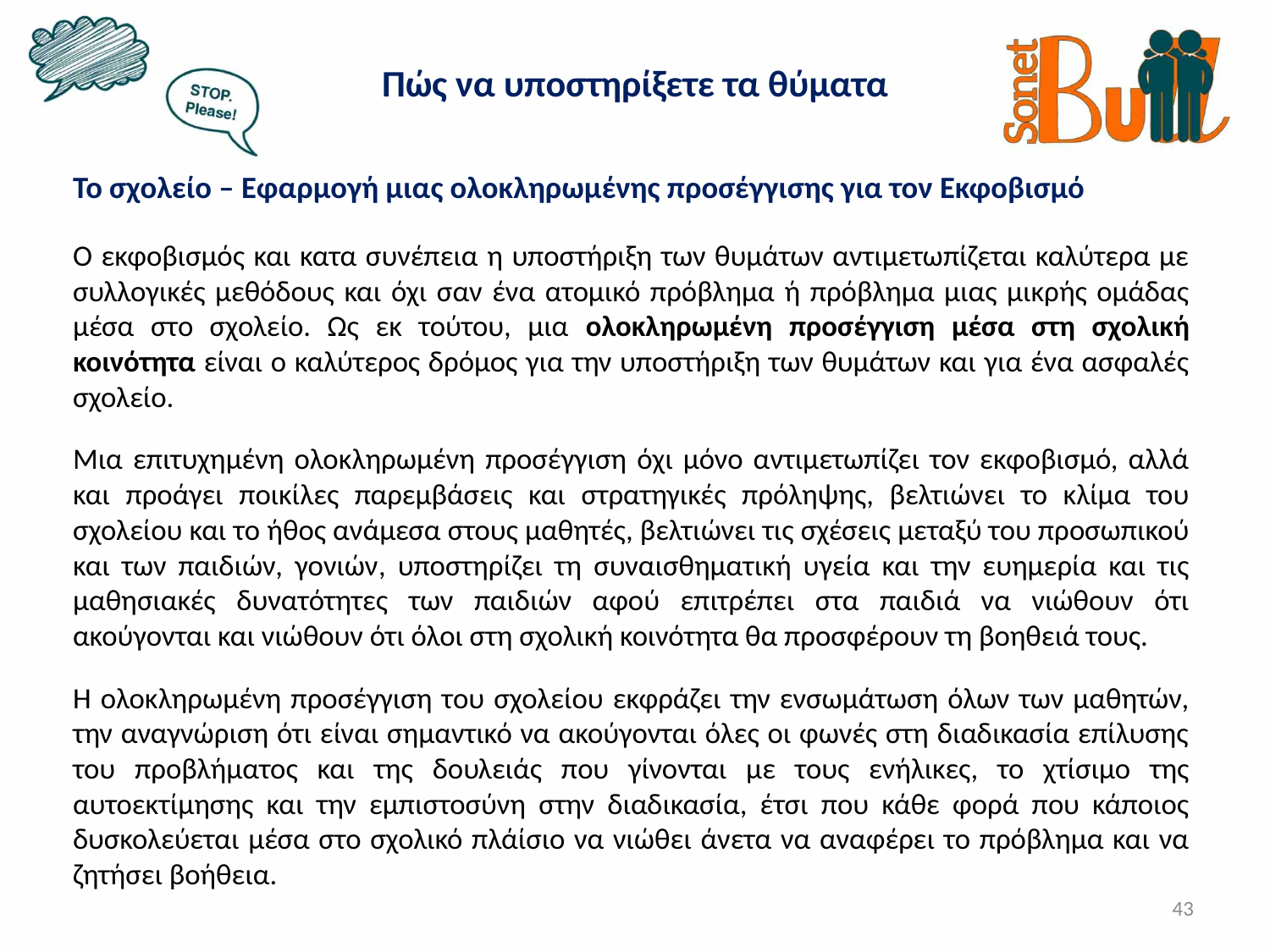

# Πώς να υποστηρίξετε τα θύματα
Το σχολείο – Εφαρμογή μιας ολοκληρωμένης προσέγγισης για τον Εκφοβισμό

Ο εκφοβισμός και κατα συνέπεια η υποστήριξη των θυμάτων αντιμετωπίζεται καλύτερα με συλλογικές μεθόδους και όχι σαν ένα ατομικό πρόβλημα ή πρόβλημα μιας μικρής ομάδας μέσα στο σχολείο. Ως εκ τούτου, μια ολοκληρωμένη προσέγγιση μέσα στη σχολική κοινότητα είναι ο καλύτερος δρόμος για την υποστήριξη των θυμάτων και για ένα ασφαλές σχολείο.

Μια επιτυχημένη ολοκληρωμένη προσέγγιση όχι μόνο αντιμετωπίζει τον εκφοβισμό, αλλά και προάγει ποικίλες παρεμβάσεις και στρατηγικές πρόληψης, βελτιώνει το κλίμα του σχολείου και το ήθος ανάμεσα στους μαθητές, βελτιώνει τις σχέσεις μεταξύ του προσωπικού και των παιδιών, γονιών, υποστηρίζει τη συναισθηματική υγεία και την ευημερία και τις μαθησιακές δυνατότητες των παιδιών αφού επιτρέπει στα παιδιά να νιώθουν ότι ακούγονται και νιώθουν ότι όλοι στη σχολική κοινότητα θα προσφέρουν τη βοηθειά τους.

Η ολοκληρωμένη προσέγγιση του σχολείου εκφράζει την ενσωμάτωση όλων των μαθητών, την αναγνώριση ότι είναι σημαντικό να ακούγονται όλες οι φωνές στη διαδικασία επίλυσης του προβλήματος και της δουλειάς που γίνονται με τους ενήλικες, το χτίσιμο της αυτοεκτίμησης και την εμπιστοσύνη στην διαδικασία, έτσι που κάθε φορά που κάποιος δυσκολεύεται μέσα στο σχολικό πλάίσιο να νιώθει άνετα να αναφέρει το πρόβλημα και να ζητήσει βοήθεια.
43